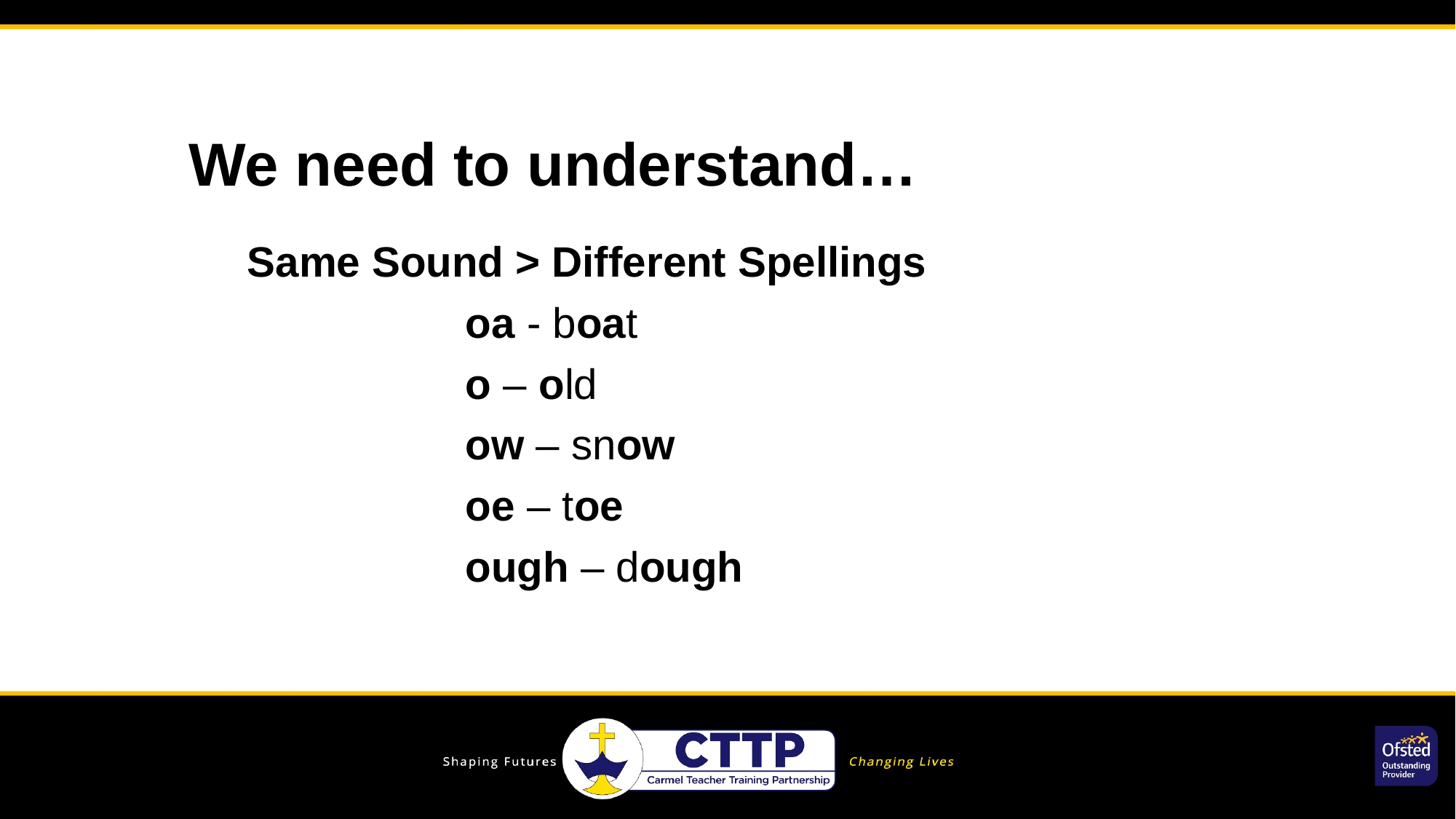

# We need to understand…
Same Sound > Different Spellings
		oa - boat
		o – old
		ow – snow
		oe – toe
		ough – dough